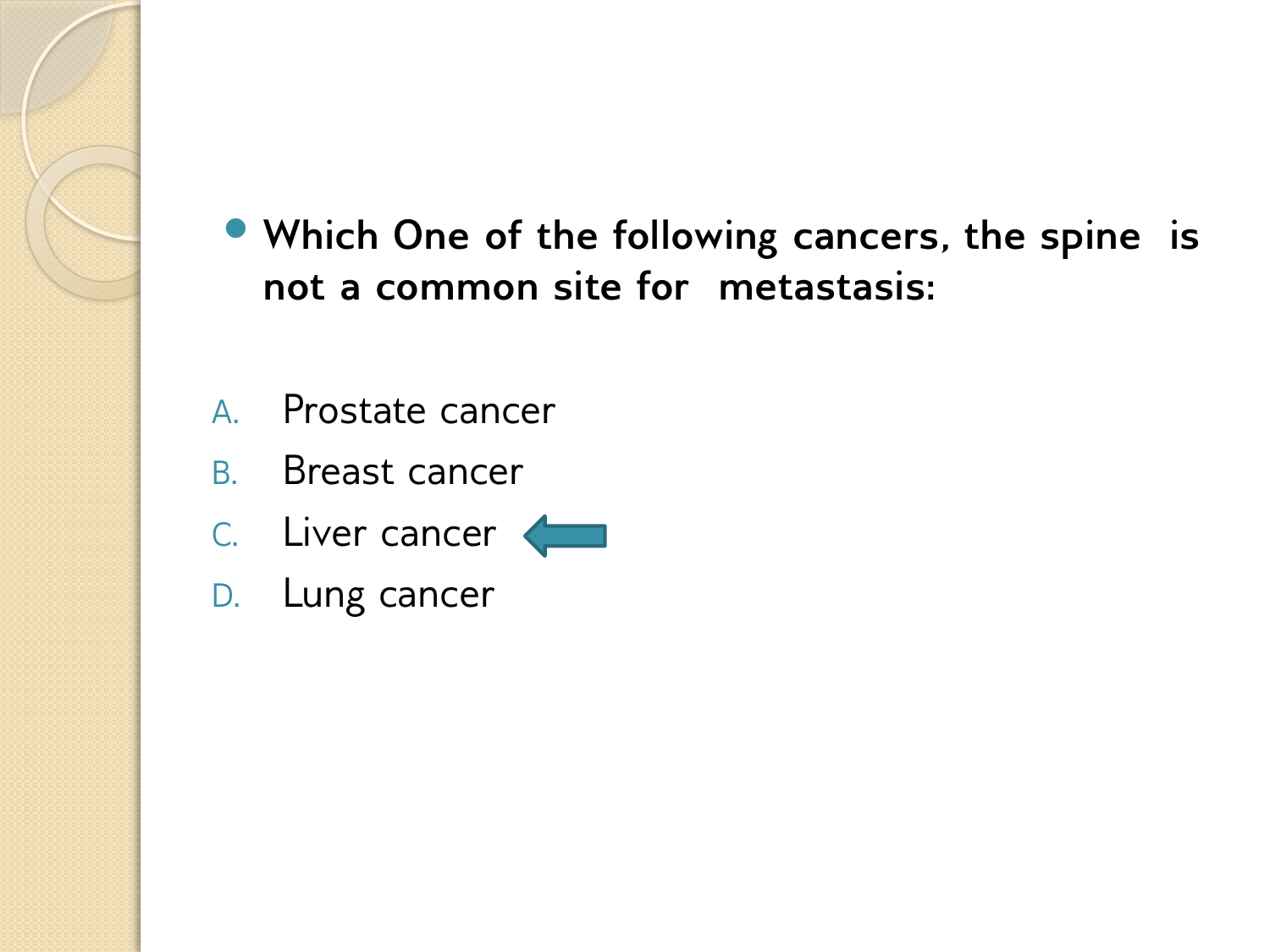

#
Which One of the following cancers, the spine  is not a common site for  metastasis:

Prostate cancer
Breast cancer
Liver cancer
Lung cancer